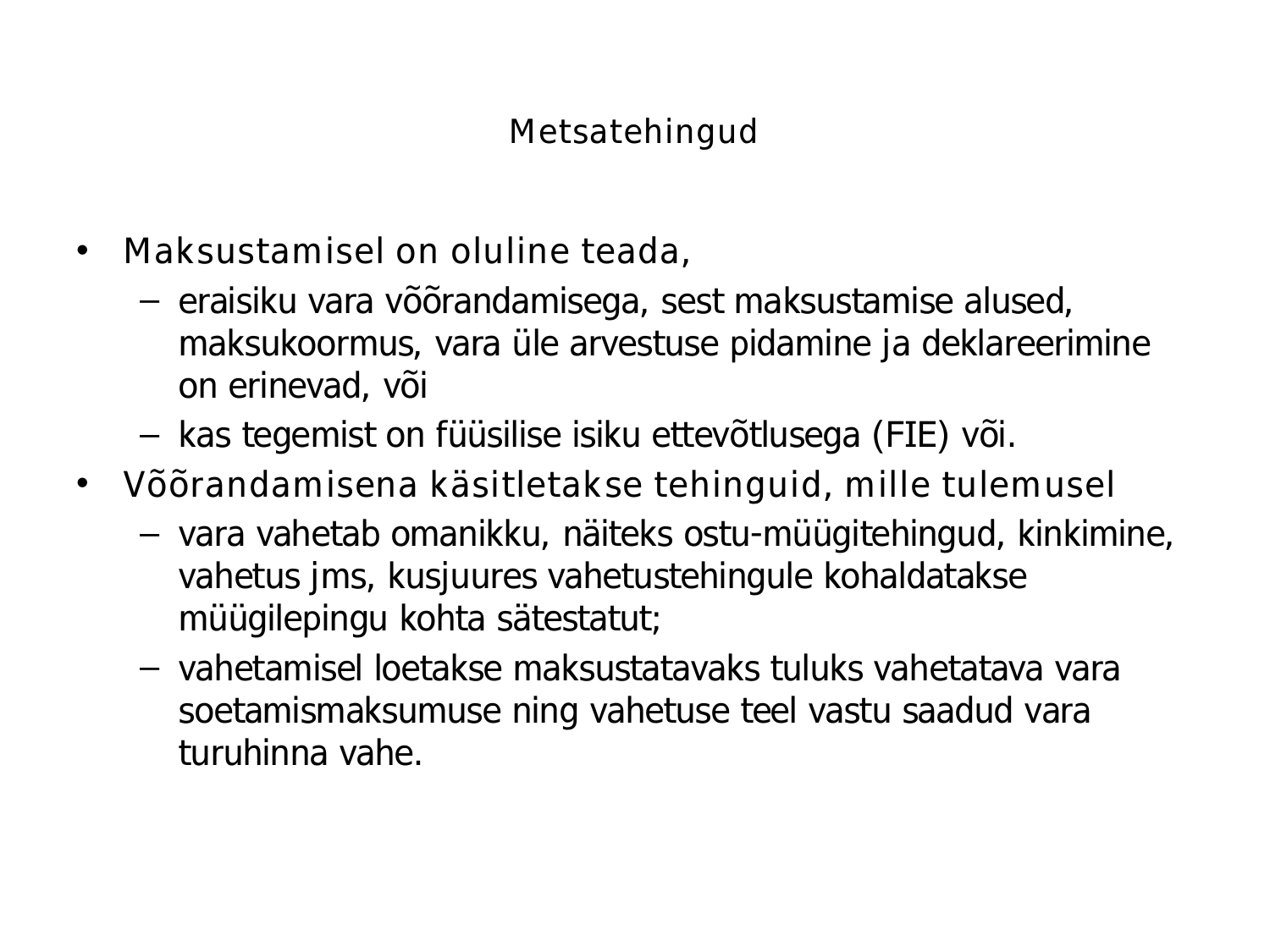

# Metsatehingud
Maksustamisel on oluline teada,
eraisiku vara võõrandamisega, sest maksustamise alused, maksukoormus, vara üle arvestuse pidamine ja deklareerimine on erinevad, või
kas tegemist on füüsilise isiku ettevõtlusega (FIE) või.
Võõrandamisena käsitletakse tehinguid, mille tulemusel
vara vahetab omanikku, näiteks ostu-müügitehingud, kinkimine, vahetus jms, kusjuures vahetustehingule kohaldatakse müügilepingu kohta sätestatut;
vahetamisel loetakse maksustatavaks tuluks vahetatava vara soetamismaksumuse ning vahetuse teel vastu saadud vara turuhinna vahe.